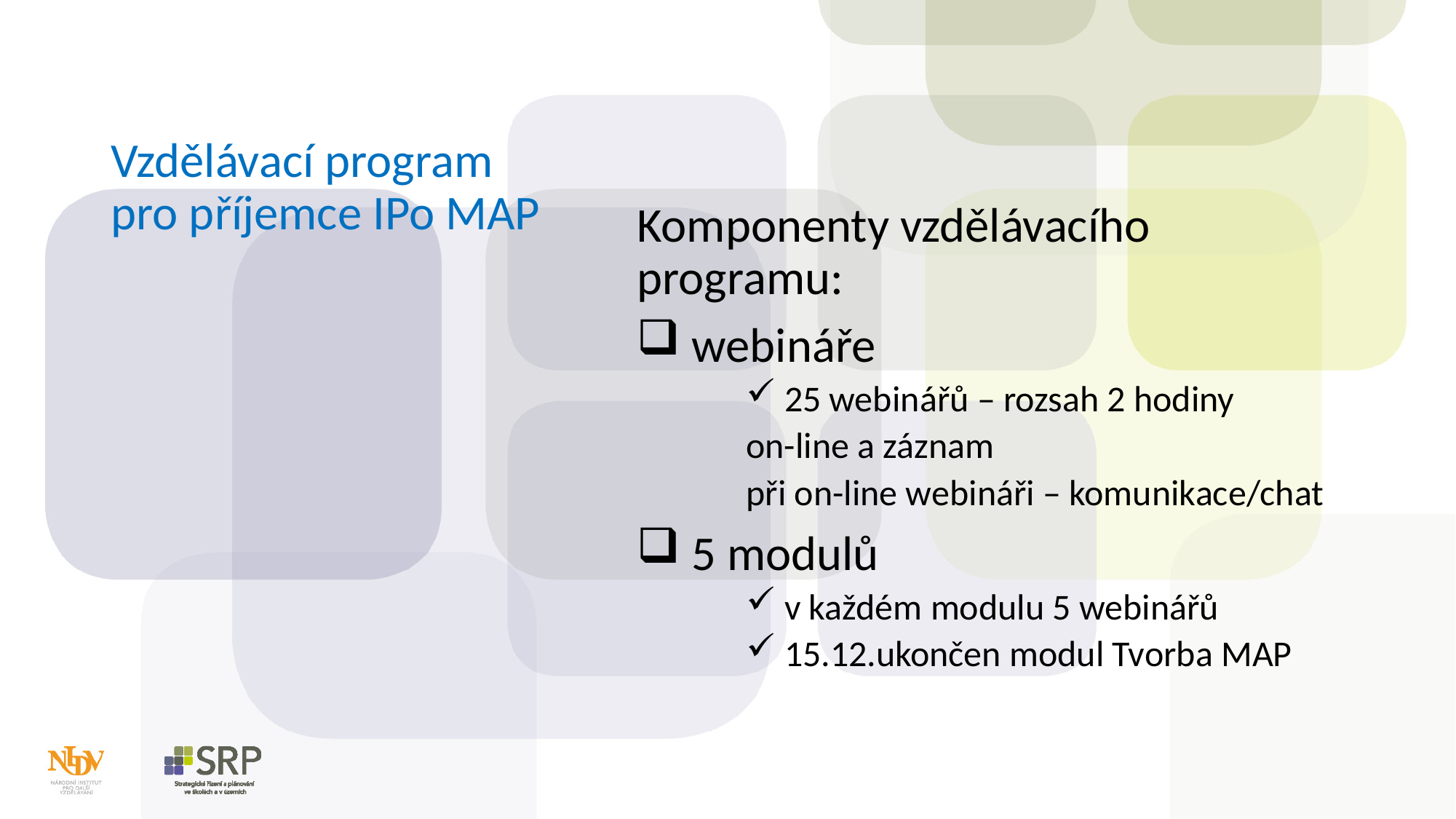

# Vzdělávací program pro příjemce IPo MAP
Komponenty vzdělávacího programu:
 webináře
 25 webinářů – rozsah 2 hodiny
on-line a záznam
při on-line webináři – komunikace/chat
 5 modulů
 v každém modulu 5 webinářů
 15.12.ukončen modul Tvorba MAP